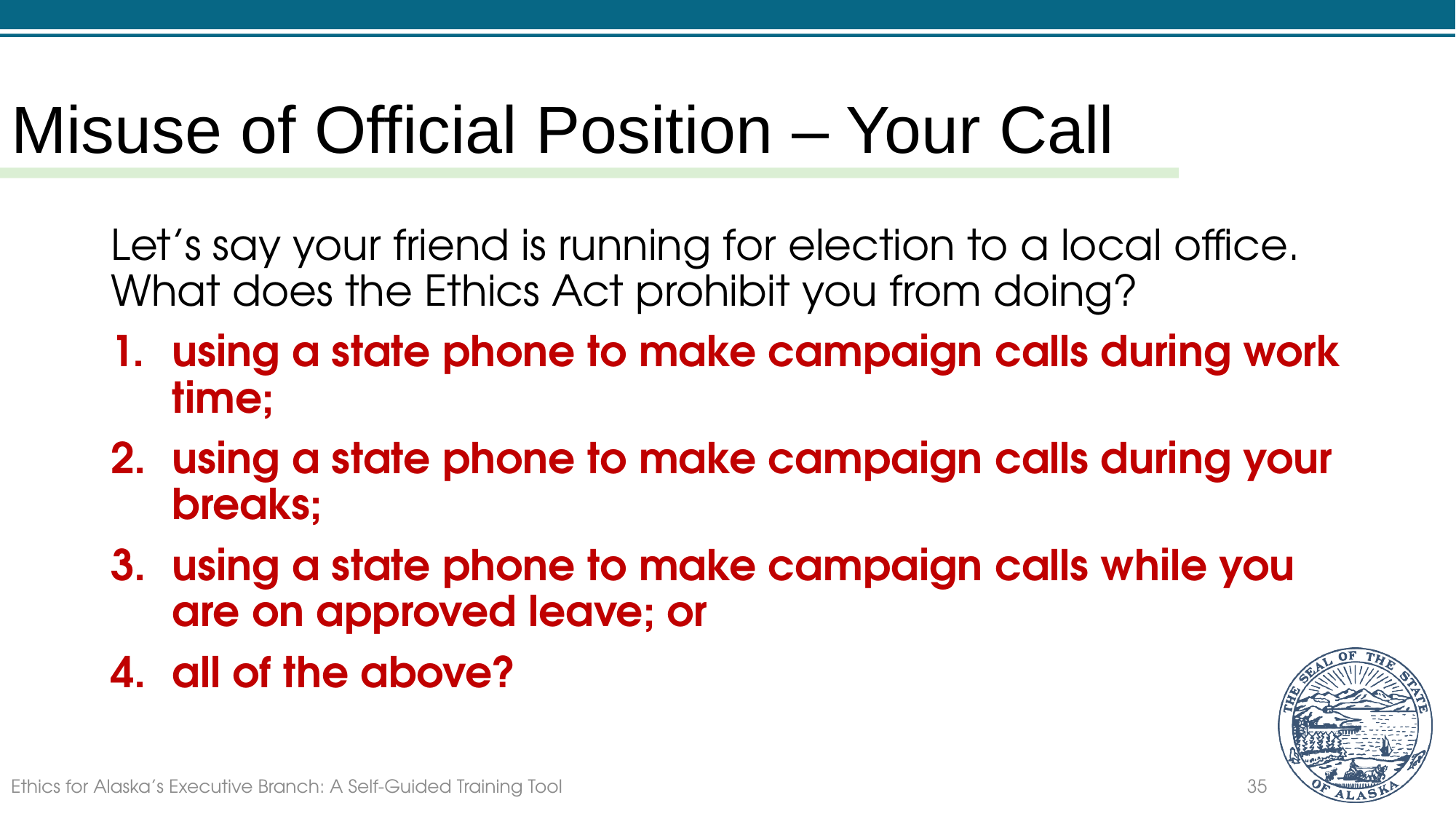

# Misuse of Official Position – Your Call
Let’s say your friend is running for election to a local office.  What does the Ethics Act prohibit you from doing?
using a state phone to make campaign calls during work time;
using a state phone to make campaign calls during your breaks;
using a state phone to make campaign calls while you are on approved leave; or
all of the above?

Ethics for Alaska’s Executive Branch: A Self-Guided Training Tool
35